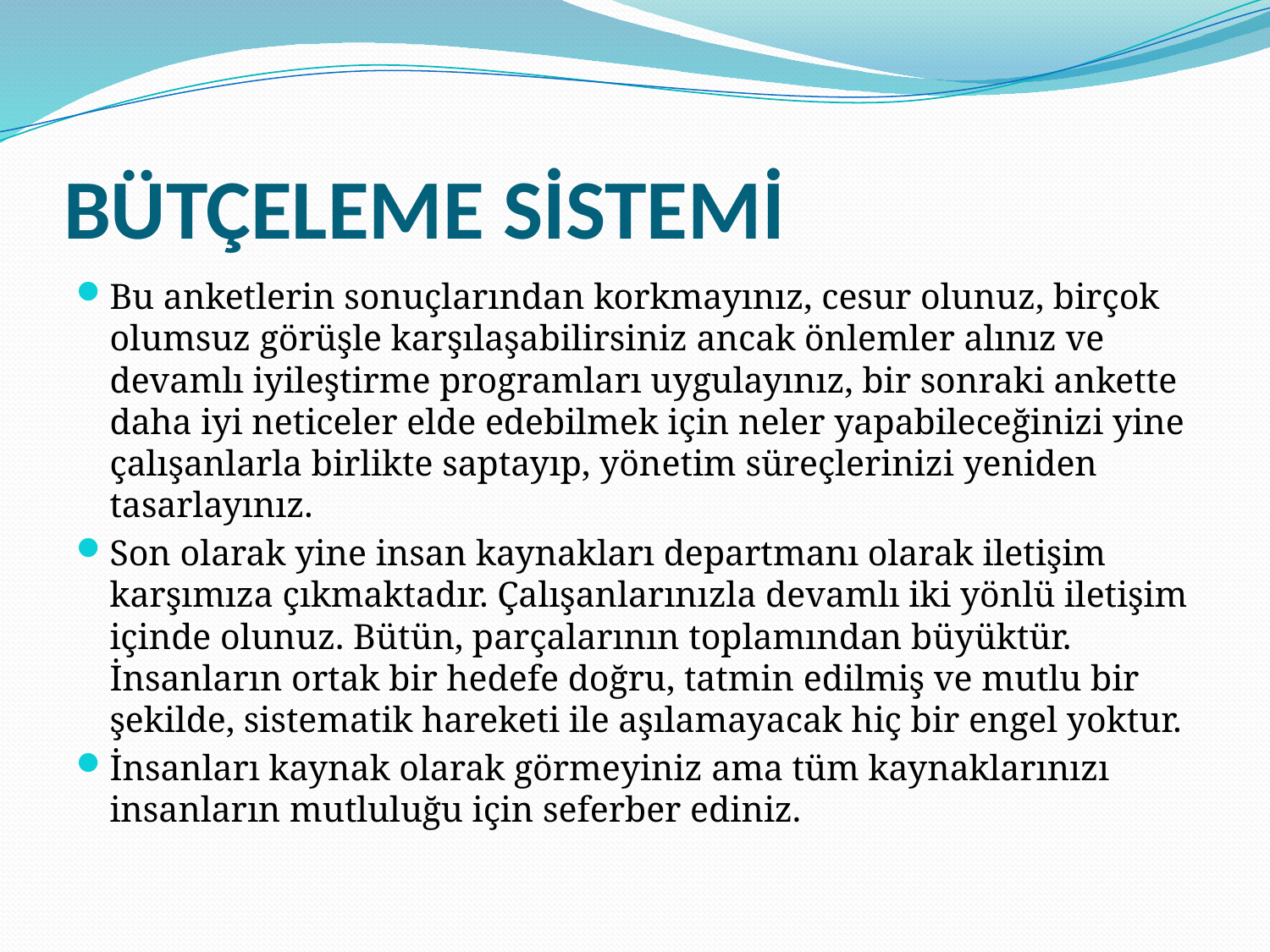

# BÜTÇELEME SİSTEMİ
Bu anketlerin sonuçlarından korkmayınız, cesur olunuz, birçok olumsuz görüşle karşılaşabilirsiniz ancak önlemler alınız ve devamlı iyileştirme programları uygulayınız, bir sonraki ankette daha iyi neticeler elde edebilmek için neler yapabileceğinizi yine çalışanlarla birlikte saptayıp, yönetim süreçlerinizi yeniden tasarlayınız.
Son olarak yine insan kaynakları departmanı olarak iletişim karşımıza çıkmaktadır. Çalışanlarınızla devamlı iki yönlü iletişim içinde olunuz. Bütün, parçalarının toplamından büyüktür. İnsanların ortak bir hedefe doğru, tatmin edilmiş ve mutlu bir şekilde, sistematik hareketi ile aşılamayacak hiç bir engel yoktur.
İnsanları kaynak olarak görmeyiniz ama tüm kaynaklarınızı insanların mutluluğu için seferber ediniz.